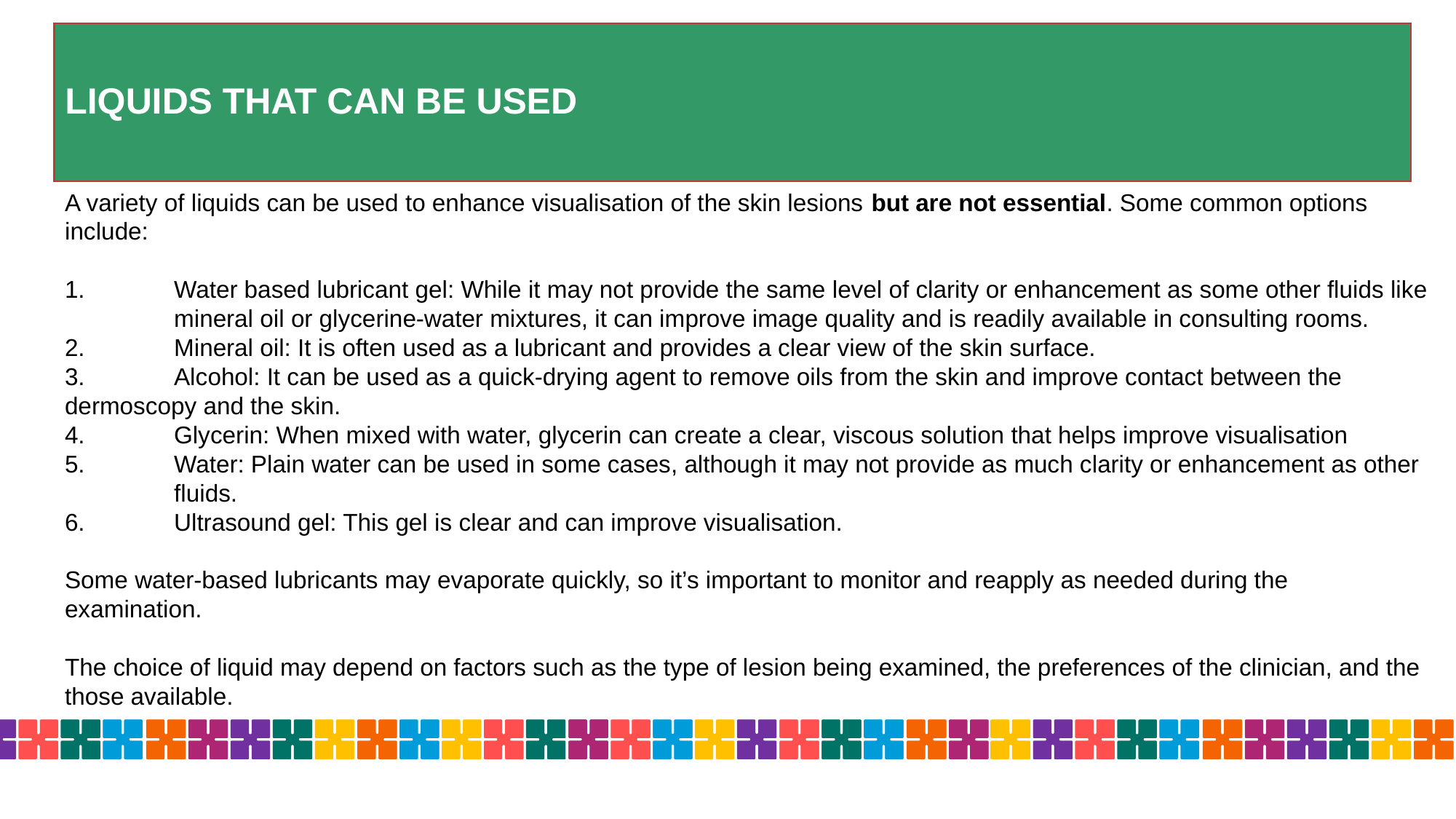

# LIQUIDS THAT CAN BE USED
A variety of liquids can be used to enhance visualisation of the skin lesions but are not essential. Some common options include:
1.	Water based lubricant gel: While it may not provide the same level of clarity or enhancement as some other fluids like 	mineral oil or glycerine-water mixtures, it can improve image quality and is readily available in consulting rooms.
2. 	Mineral oil: It is often used as a lubricant and provides a clear view of the skin surface.
3. 	Alcohol: It can be used as a quick-drying agent to remove oils from the skin and improve contact between the 	dermoscopy and the skin.
4. 	Glycerin: When mixed with water, glycerin can create a clear, viscous solution that helps improve visualisation
5. 	Water: Plain water can be used in some cases, although it may not provide as much clarity or enhancement as other 	fluids.
6. 	Ultrasound gel: This gel is clear and can improve visualisation.

Some water-based lubricants may evaporate quickly, so it’s important to monitor and reapply as needed during the examination.
The choice of liquid may depend on factors such as the type of lesion being examined, the preferences of the clinician, and the those available.